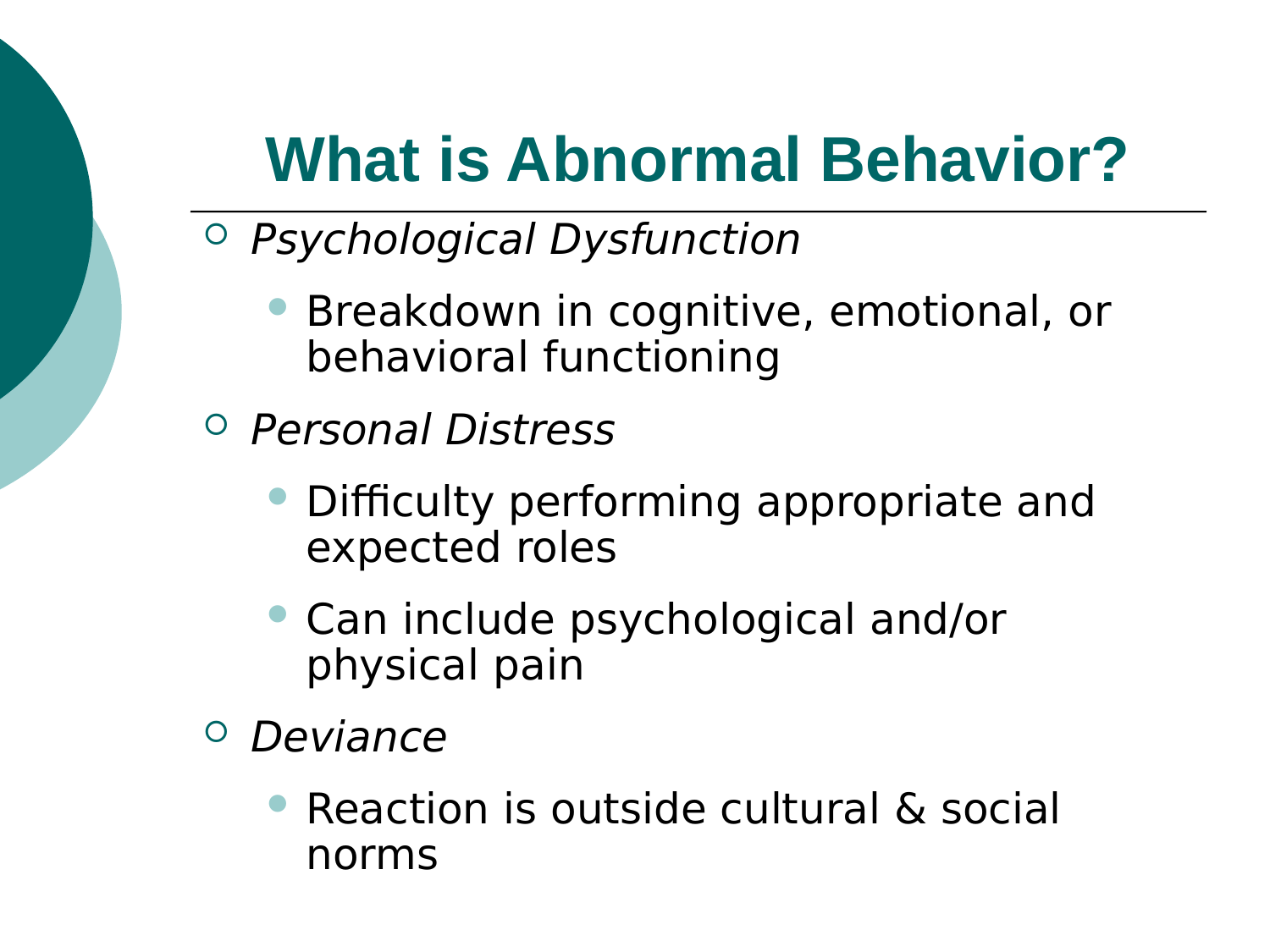

# What is Abnormal Behavior?
Psychological Dysfunction
Breakdown in cognitive, emotional, or behavioral functioning
Personal Distress
Difficulty performing appropriate and expected roles
Can include psychological and/or physical pain
Deviance
Reaction is outside cultural & social norms